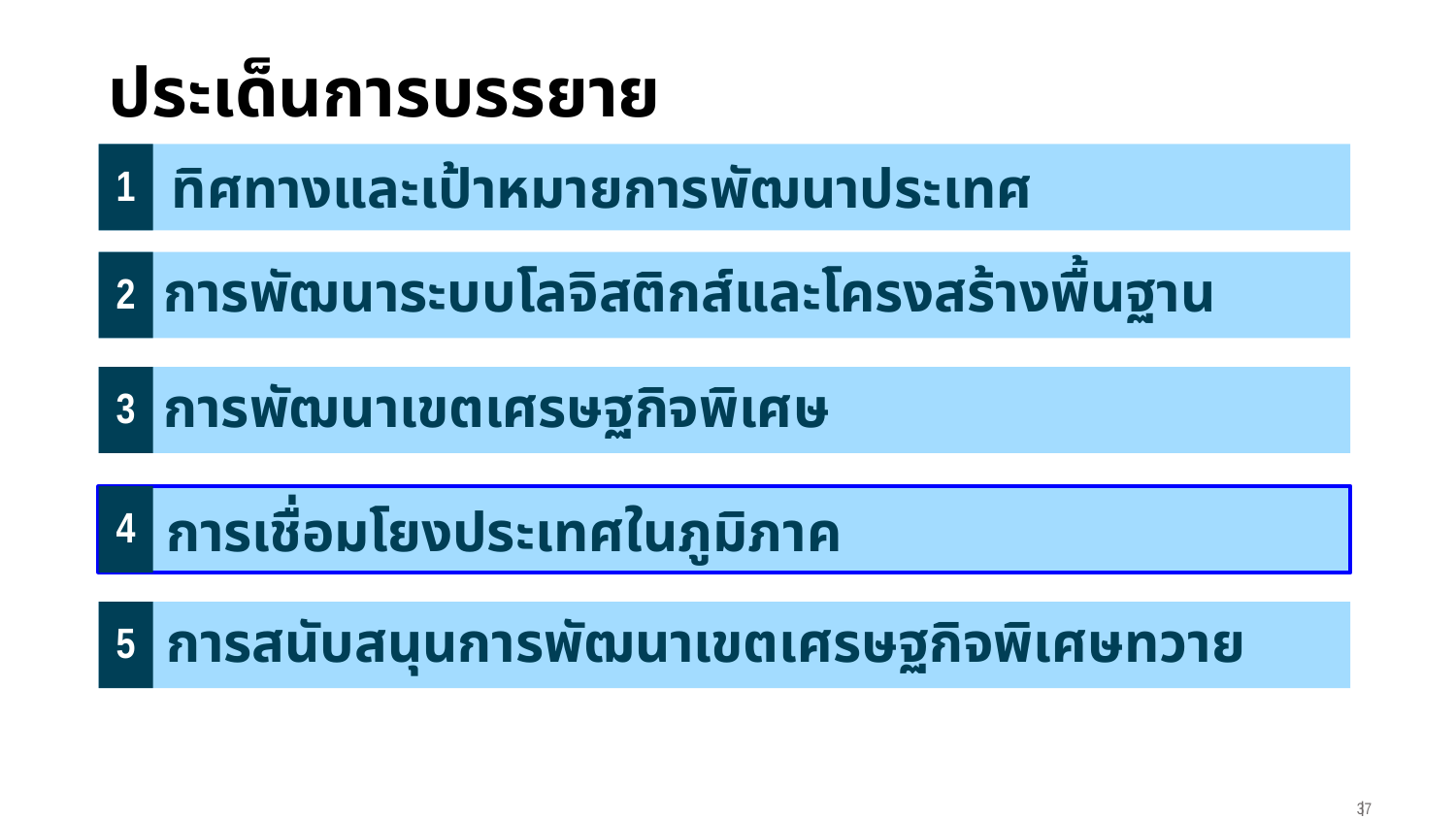

# ประเด็นการบรรยาย

1
ทิศทางและเป้าหมายการพัฒนาประเทศ

2
การพัฒนาระบบโลจิสติกส์และโครงสร้างพื้นฐาน

3
การพัฒนาเขตเศรษฐกิจพิเศษ

4
การเชื่อมโยงประเทศในภูมิภาค

5
การสนับสนุนการพัฒนาเขตเศรษฐกิจพิเศษทวาย